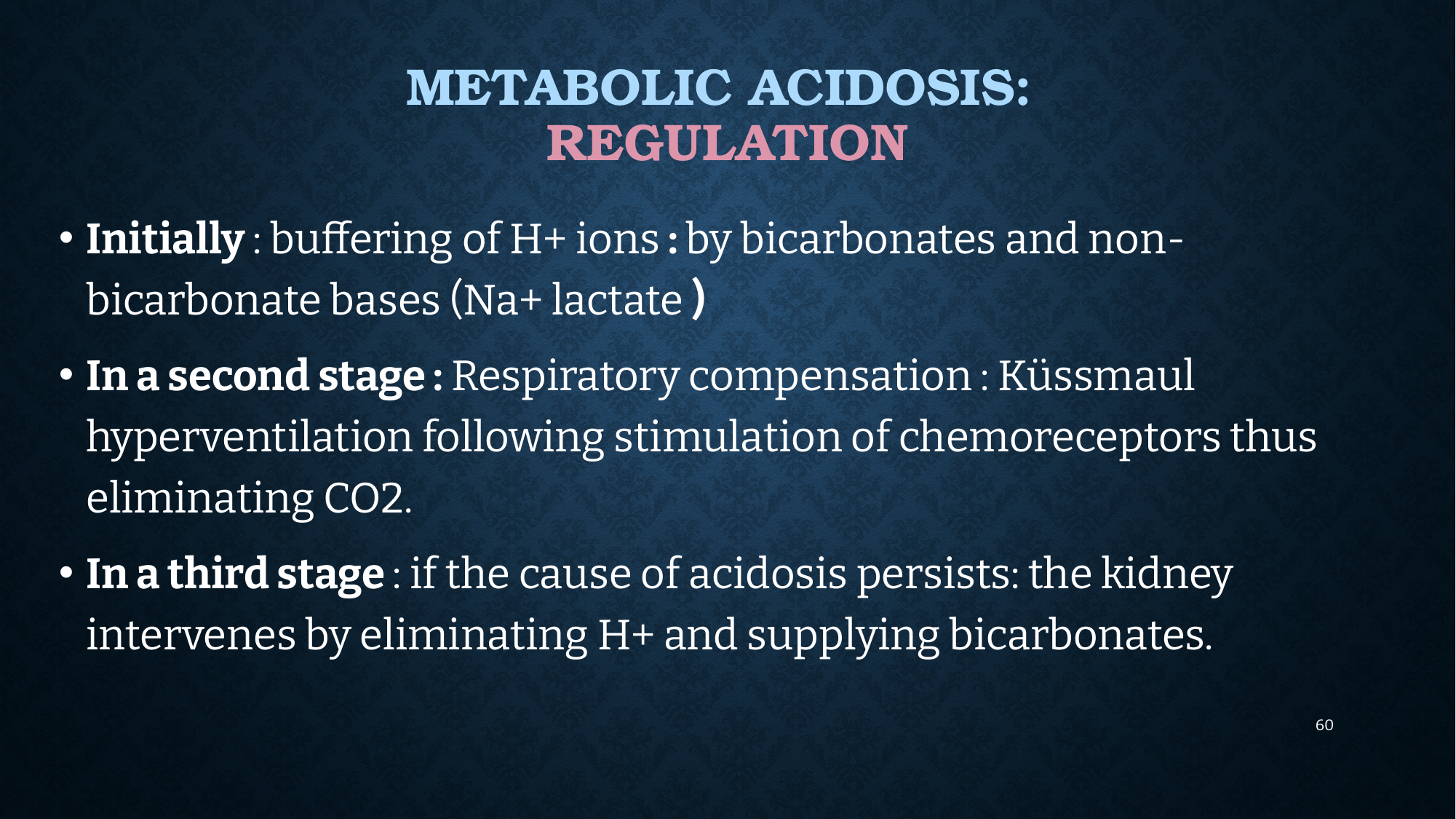

# Metabolic ACIDOSIS: REGULATION
Initially : buffering of H+ ions : by bicarbonates and non-bicarbonate bases (Na+ lactate )
In a second stage : Respiratory compensation : Küssmaul hyperventilation following stimulation of chemoreceptors thus eliminating CO2.
In a third stage : if the cause of acidosis persists: the kidney intervenes by eliminating H+ and supplying bicarbonates.

60